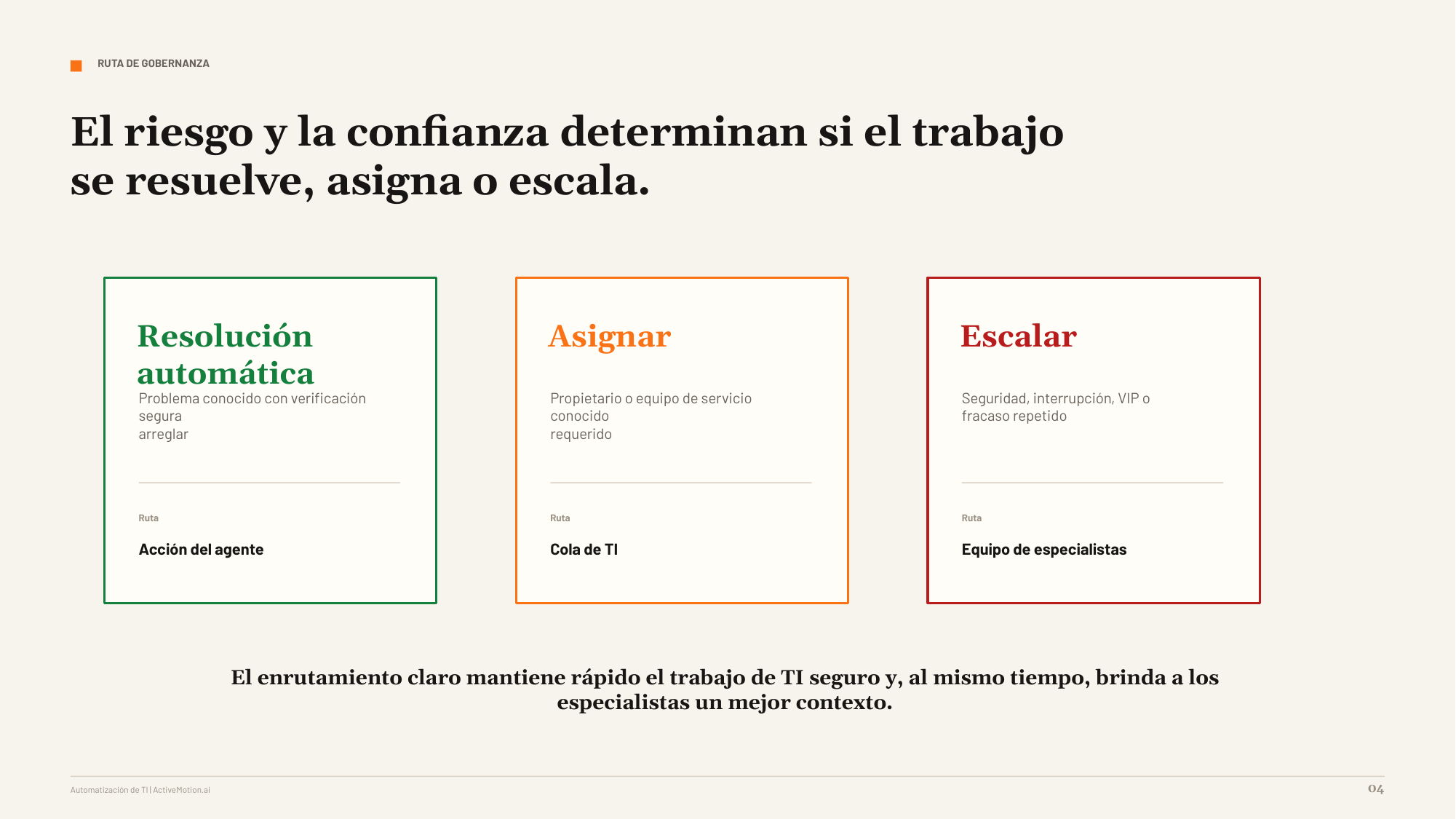

RUTA DE GOBERNANZA

El riesgo y la confianza determinan si el trabajo se resuelve, asigna o escala.

Resolución automática
Asignar
Escalar
Problema conocido con verificación segura
arreglar
Propietario o equipo de servicio conocido
requerido
Seguridad, interrupción, VIP o
fracaso repetido

Ruta
Ruta
Ruta
Acción del agente
Cola de TI
Equipo de especialistas
El enrutamiento claro mantiene rápido el trabajo de TI seguro y, al mismo tiempo, brinda a los especialistas un mejor contexto.

04
Automatización de TI | ActiveMotion.ai